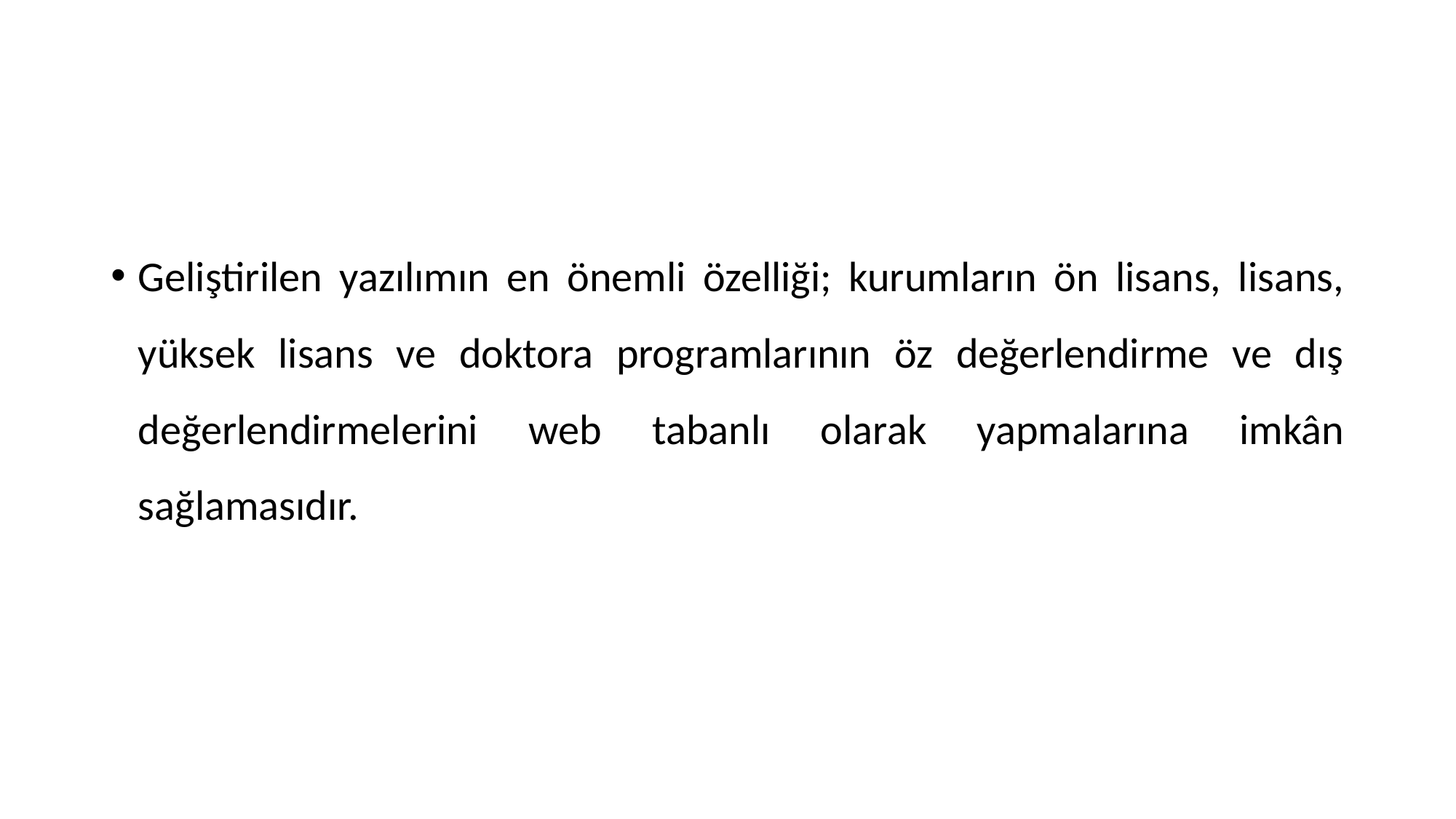

#
Geliştirilen yazılımın en önemli özelliği; kurumların ön lisans, lisans, yüksek lisans ve doktora programlarının öz değerlendirme ve dış değerlendirmelerini web tabanlı olarak yapmalarına imkân sağlamasıdır.